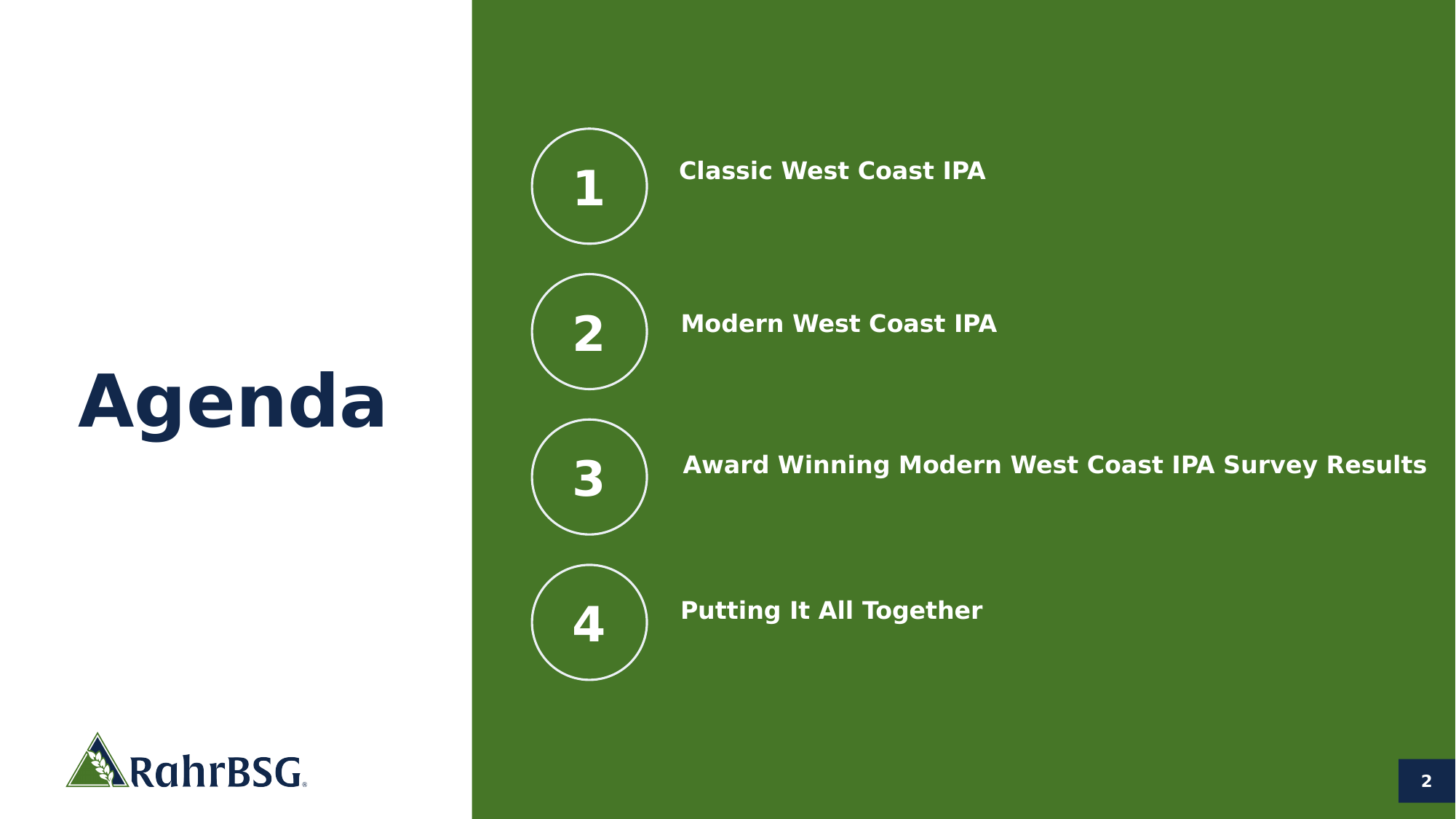

1
Classic West Coast IPA

2
Modern West Coast IPA

# Agenda
3
Award Winning Modern West Coast IPA Survey Results

4
Putting It All Together

2